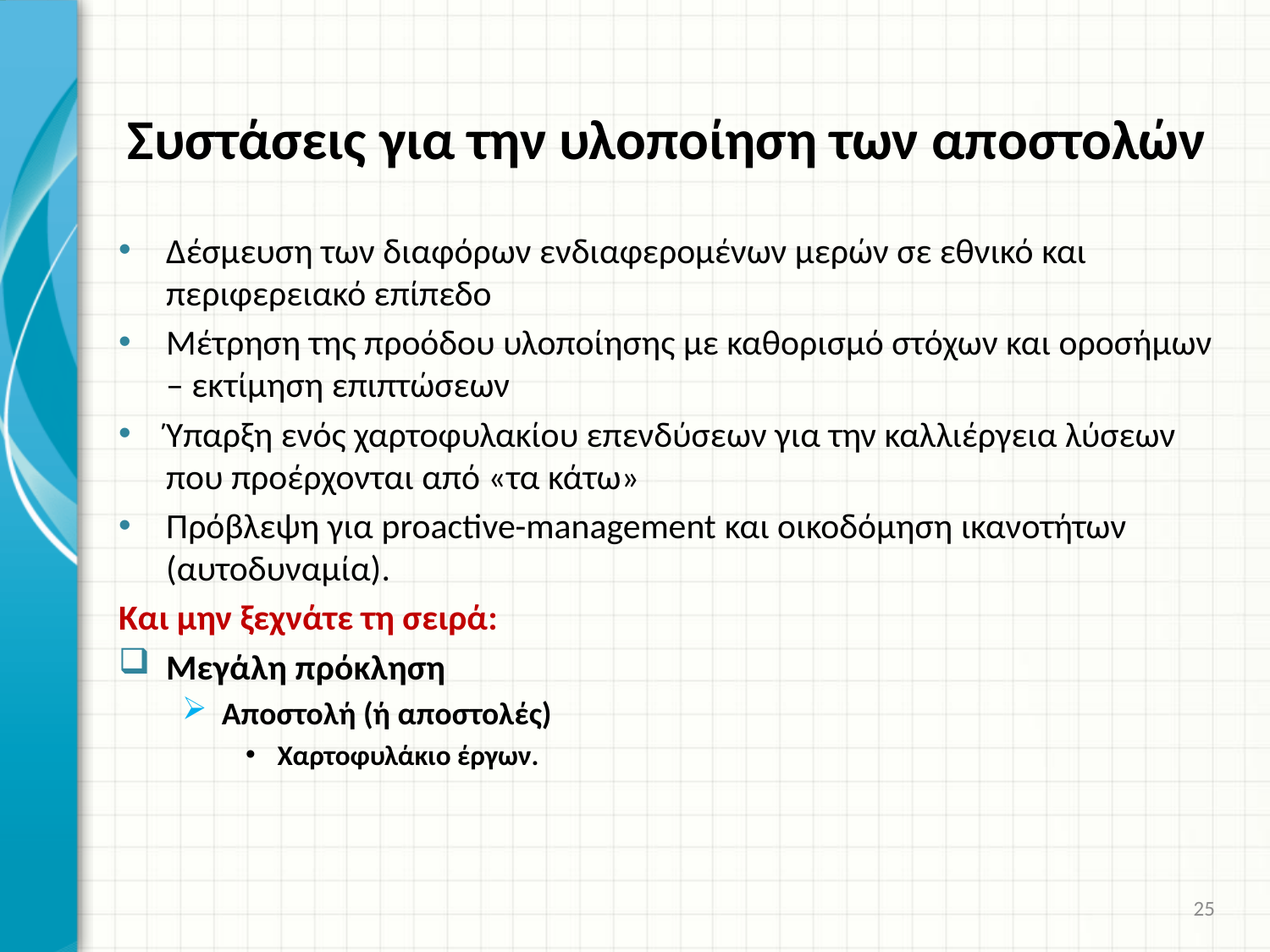

# Συστάσεις για την υλοποίηση των αποστολών
Δέσμευση των διαφόρων ενδιαφερομένων μερών σε εθνικό και περιφερειακό επίπεδο
Μέτρηση της προόδου υλοποίησης με καθορισμό στόχων και οροσήμων – εκτίμηση επιπτώσεων
Ύπαρξη ενός χαρτοφυλακίου επενδύσεων για την καλλιέργεια λύσεων που προέρχονται από «τα κάτω»
Πρόβλεψη για proactive-management και οικοδόμηση ικανοτήτων (αυτοδυναμία).
Και μην ξεχνάτε τη σειρά:
Μεγάλη πρόκληση
Αποστολή (ή αποστολές)
Χαρτοφυλάκιο έργων.

25